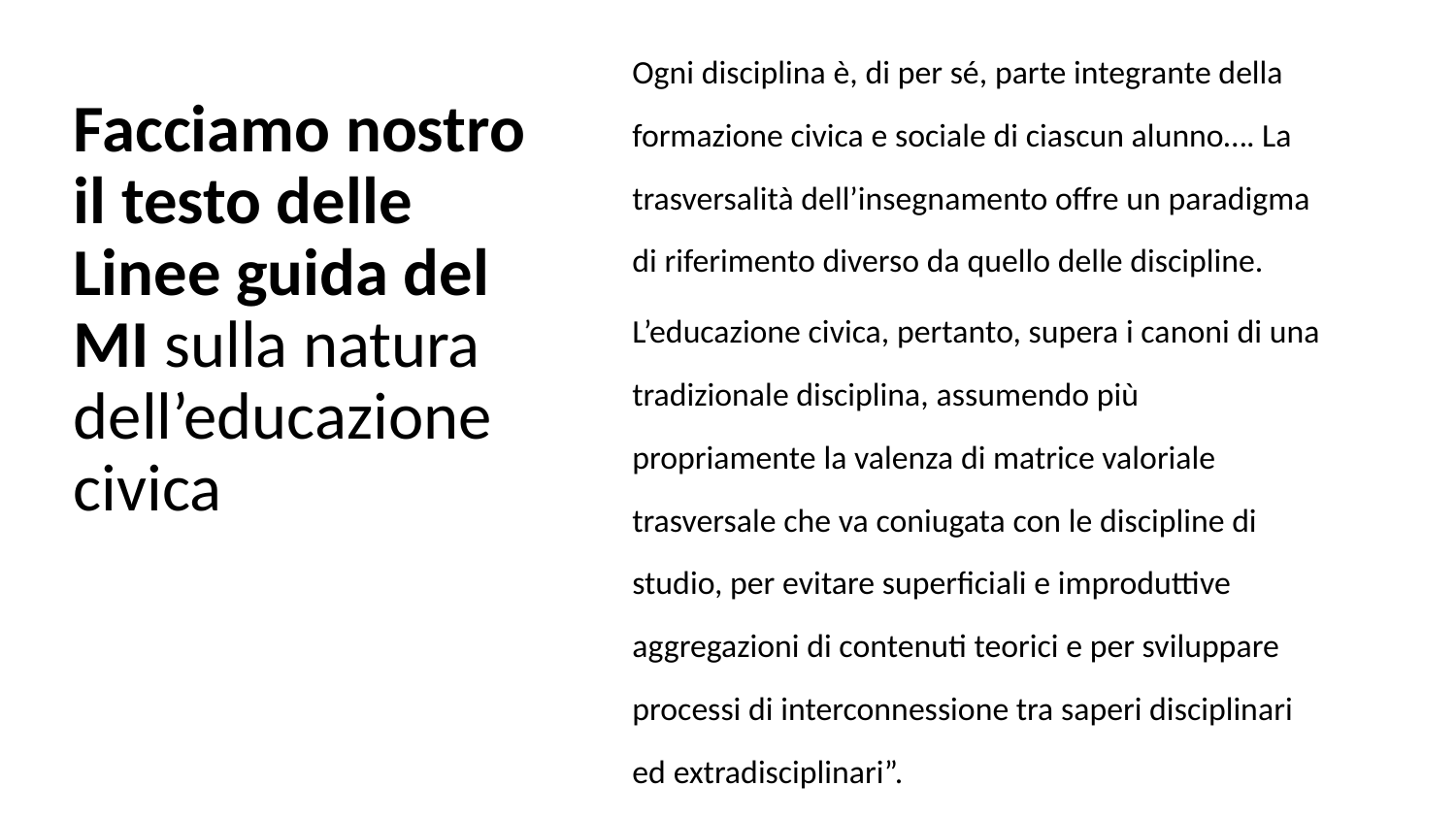

Ogni disciplina è, di per sé, parte integrante della formazione civica e sociale di ciascun alunno…. La trasversalità dell’insegnamento offre un paradigma di riferimento diverso da quello delle discipline.
L’educazione civica, pertanto, supera i canoni di una tradizionale disciplina, assumendo più propriamente la valenza di matrice valoriale trasversale che va coniugata con le discipline di studio, per evitare superficiali e improduttive aggregazioni di contenuti teorici e per sviluppare processi di interconnessione tra saperi disciplinari ed extradisciplinari”.
Facciamo nostro il testo delle Linee guida del MI sulla natura dell’educazione civica